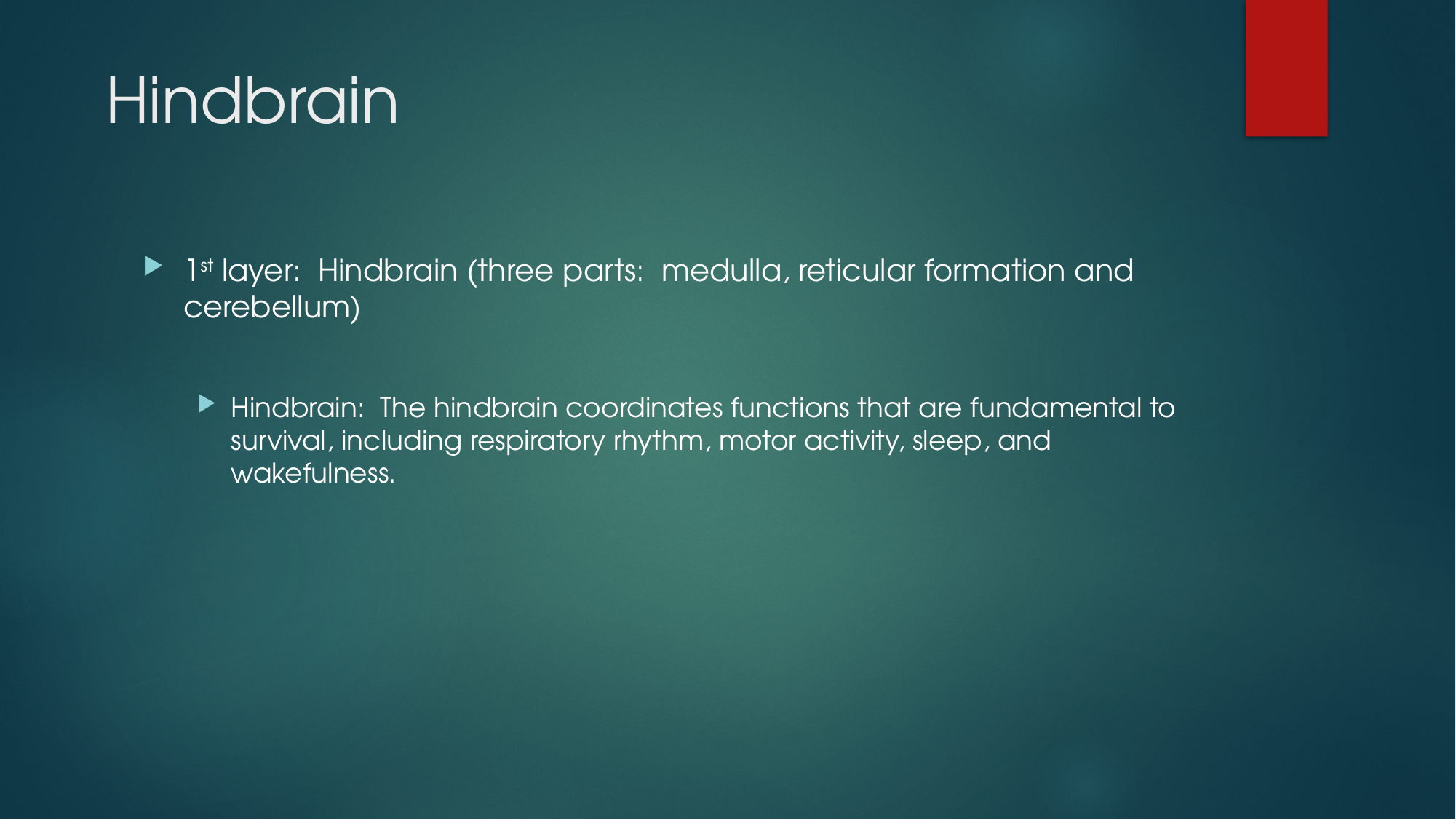

# Hindbrain
1st layer:  Hindbrain (three parts:  medulla, reticular formation and cerebellum)

Hindbrain:  The hindbrain coordinates functions that are fundamental to survival, including respiratory rhythm, motor activity, sleep, and wakefulness.